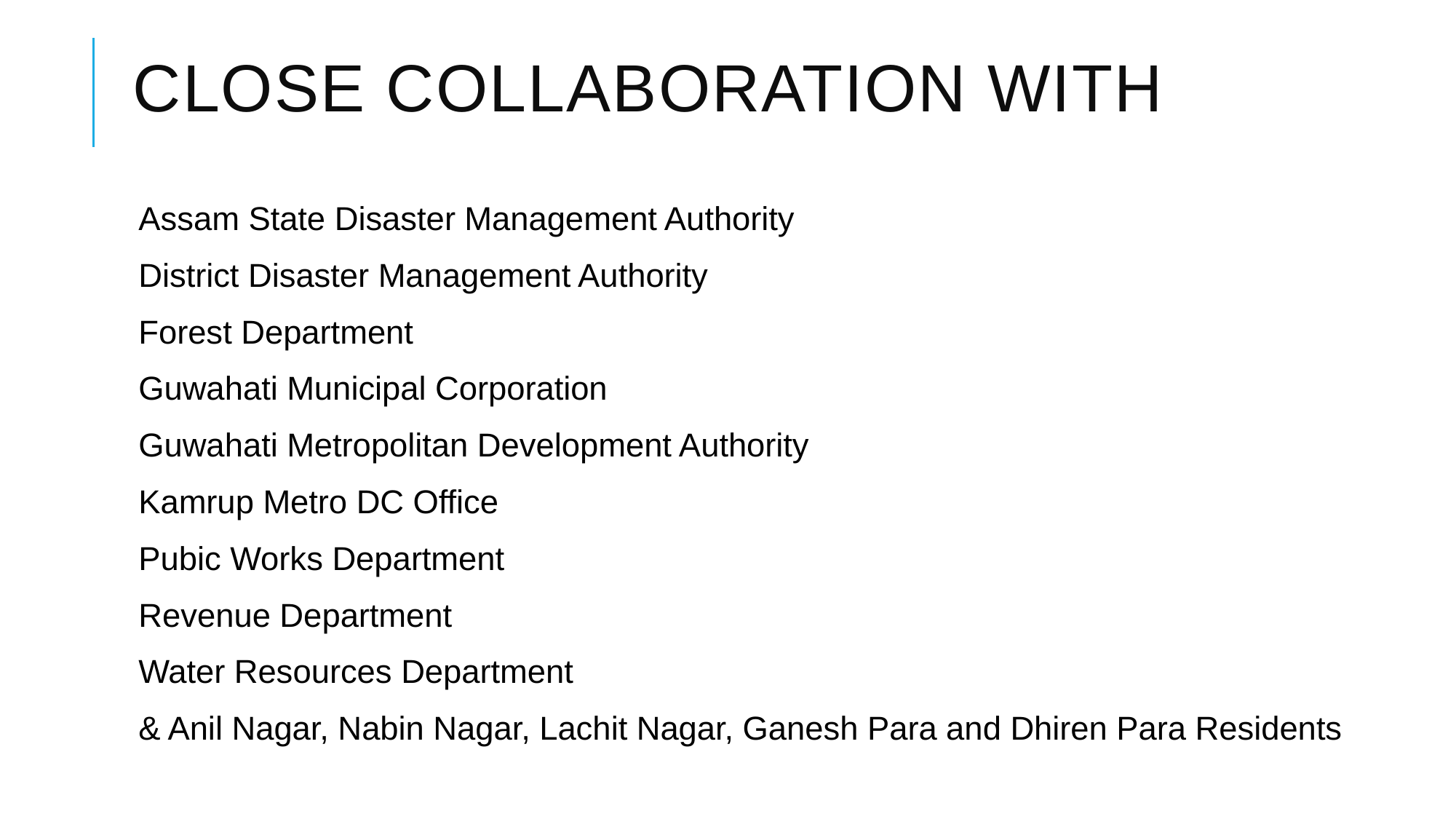

# Close collaboration with
Assam State Disaster Management Authority
District Disaster Management Authority
Forest Department
Guwahati Municipal Corporation
Guwahati Metropolitan Development Authority
Kamrup Metro DC Office
Pubic Works Department
Revenue Department
Water Resources Department
& Anil Nagar, Nabin Nagar, Lachit Nagar, Ganesh Para and Dhiren Para Residents